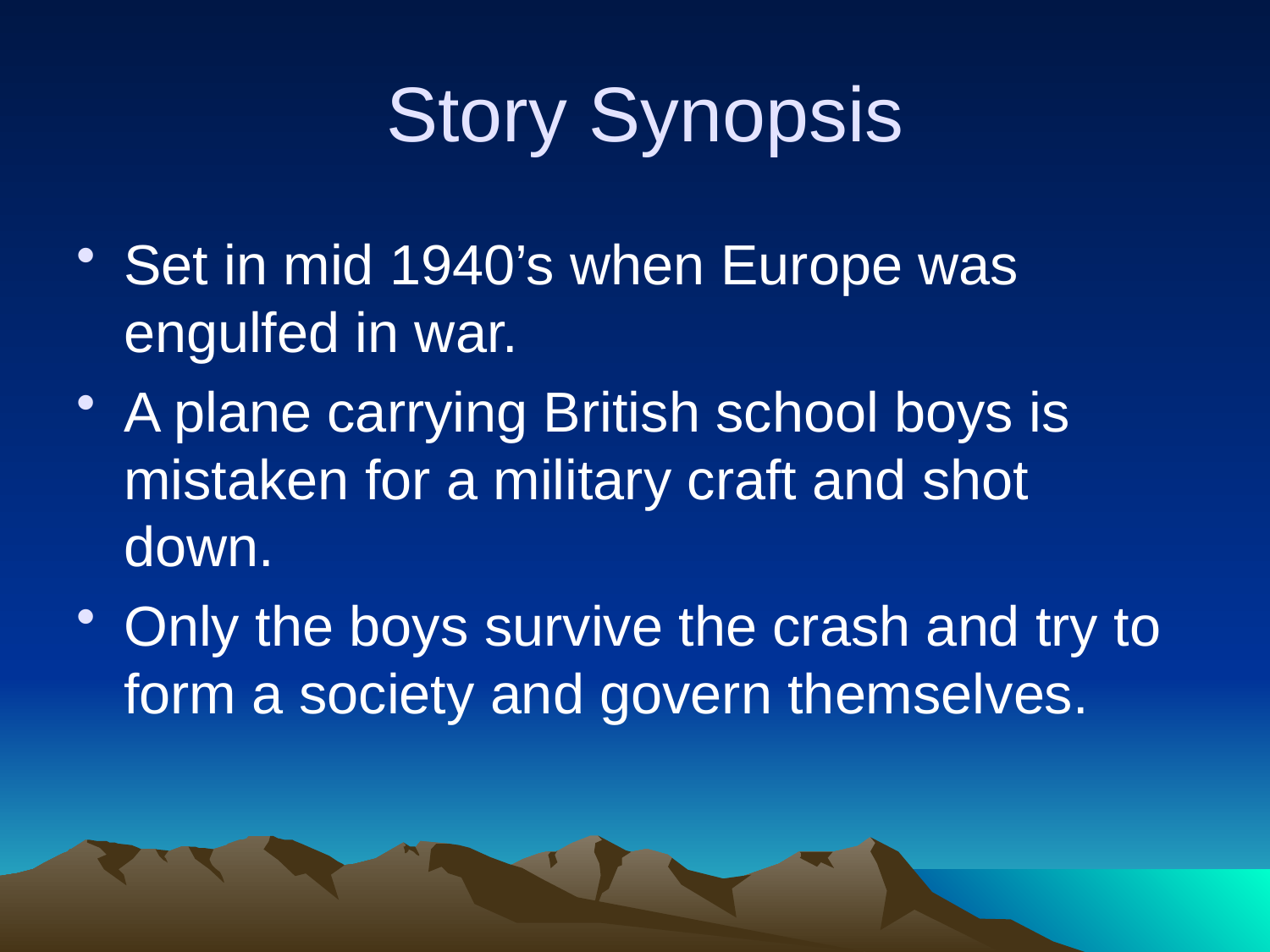

# Story Synopsis
Set in mid 1940’s when Europe was engulfed in war.
A plane carrying British school boys is mistaken for a military craft and shot down.
Only the boys survive the crash and try to form a society and govern themselves.